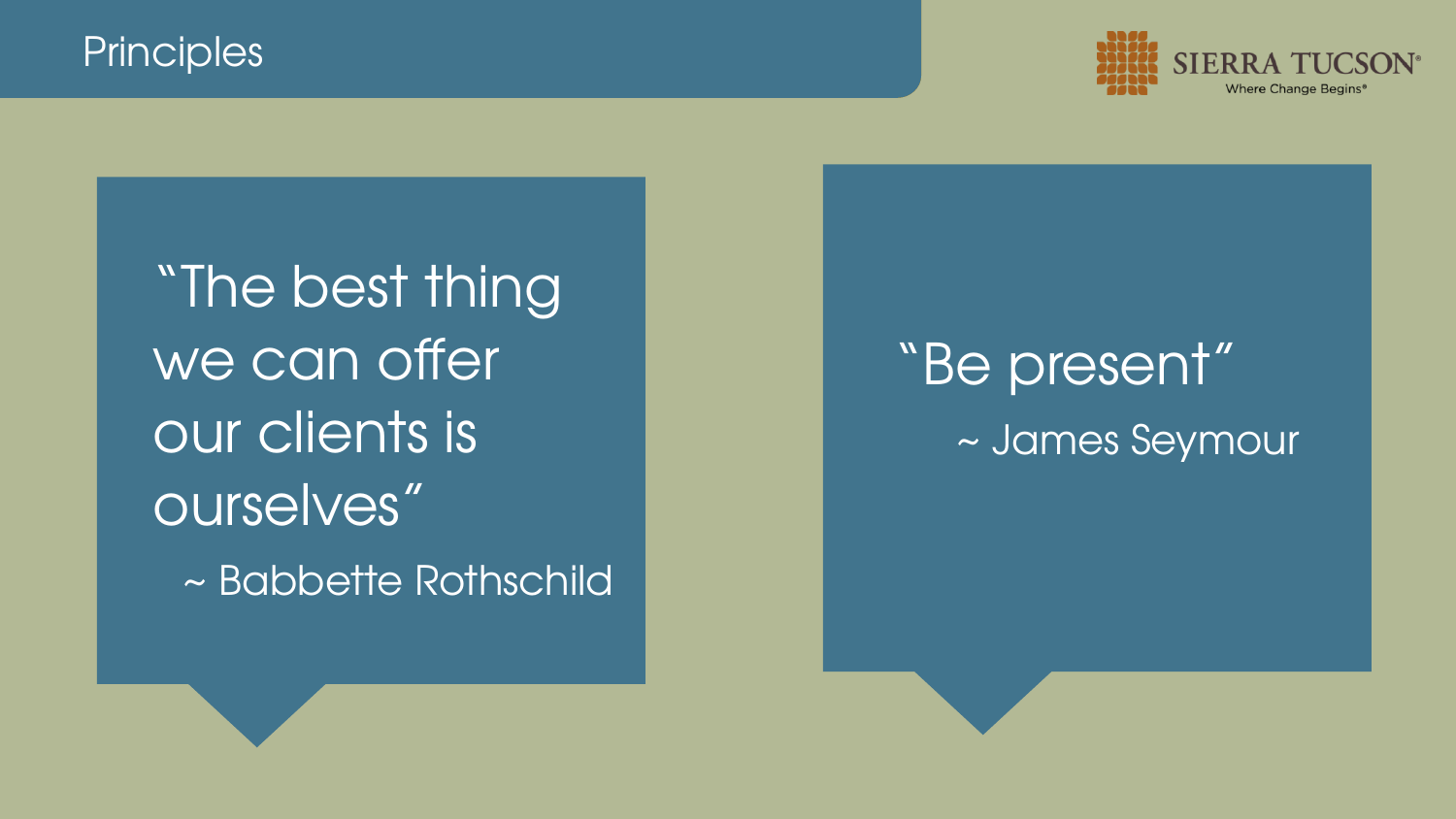

Principles

“The best thing we can offer
our clients is ourselves”
~ Babbette Rothschild
“Be present”
~ James Seymour